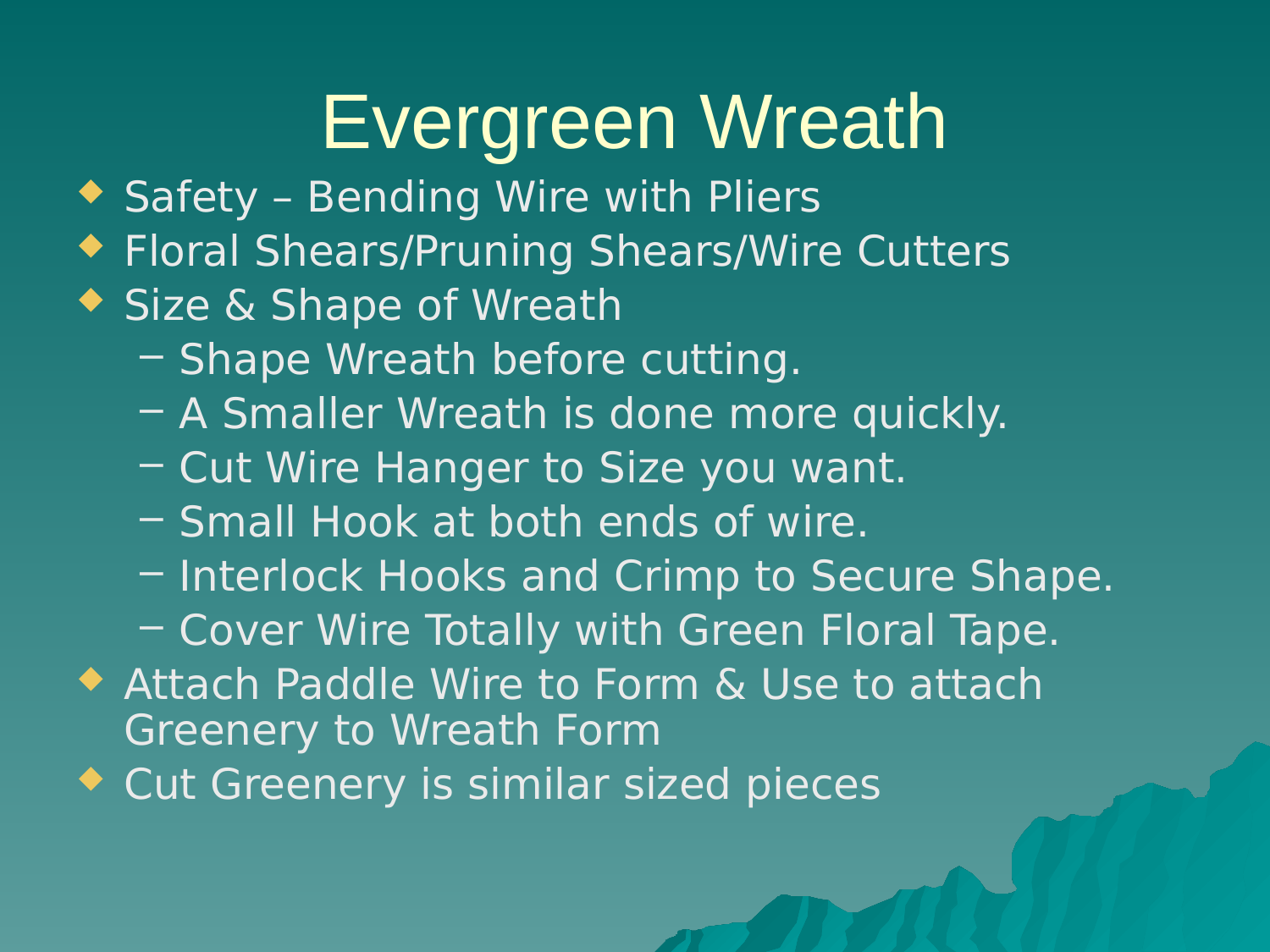

# Evergreen Wreath
Safety – Bending Wire with Pliers
Floral Shears/Pruning Shears/Wire Cutters
Size & Shape of Wreath
Shape Wreath before cutting.
A Smaller Wreath is done more quickly.
Cut Wire Hanger to Size you want.
Small Hook at both ends of wire.
Interlock Hooks and Crimp to Secure Shape.
Cover Wire Totally with Green Floral Tape.
Attach Paddle Wire to Form & Use to attach Greenery to Wreath Form
Cut Greenery is similar sized pieces